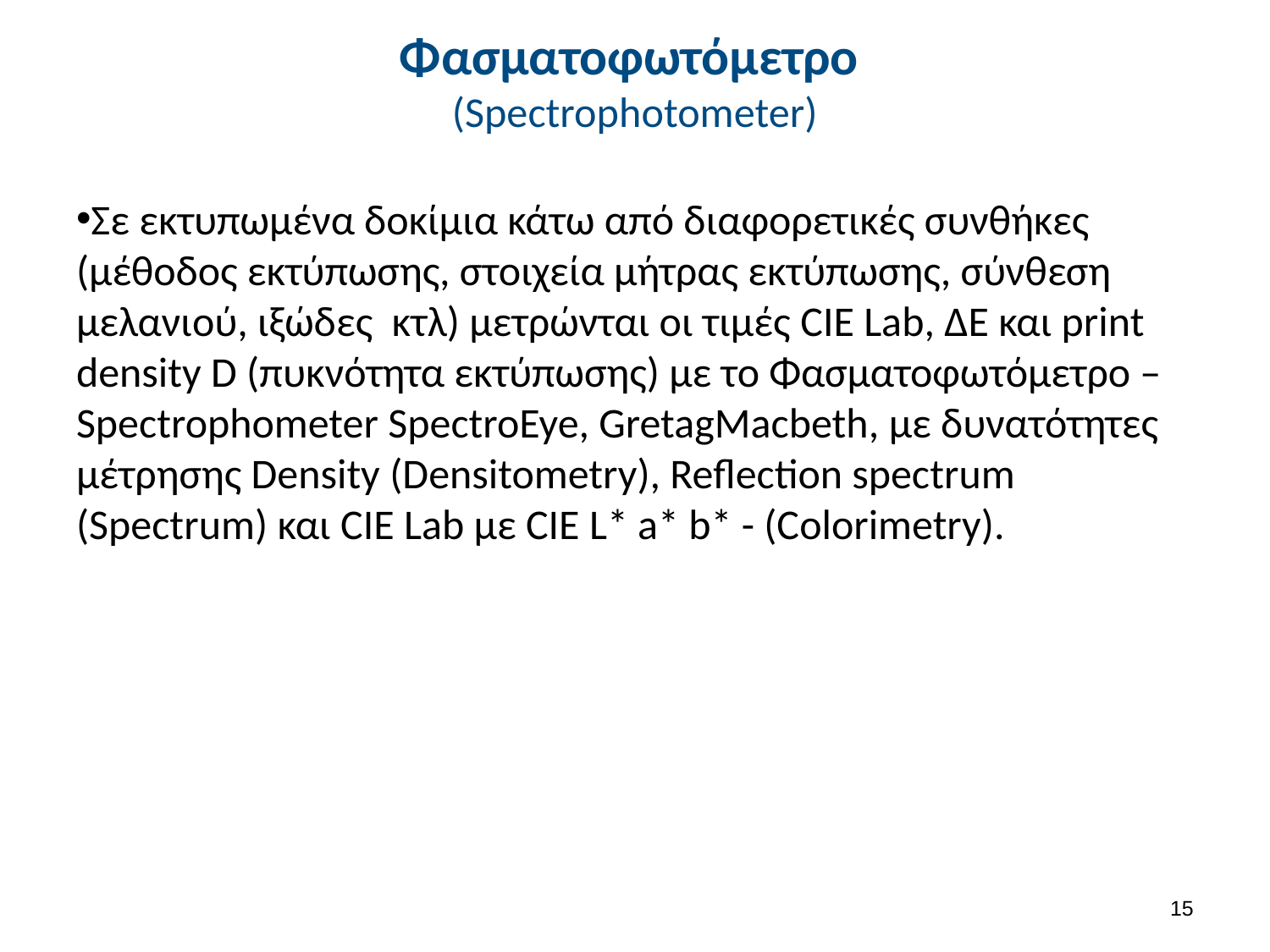

# Φασματοφωτόμετρο (Spectrophotometer)
Σε εκτυπωμένα δοκίμια κάτω από διαφορετικές συνθήκες (μέθοδος εκτύπωσης, στοιχεία μήτρας εκτύπωσης, σύνθεση μελανιού, ιξώδες  κτλ) μετρώνται οι τιμές CIE Lab, ΔΕ και print density D (πυκνότητα εκτύπωσης) με το Φασματοφωτόμετρο – Spectrophometer SpectroEye, GretagMacbeth, με δυνατότητες μέτρησης Density (Densitometry), Reflection spectrum (Spectrum) και CIE Lab με CIE L* a* b* - (Colorimetry).
15